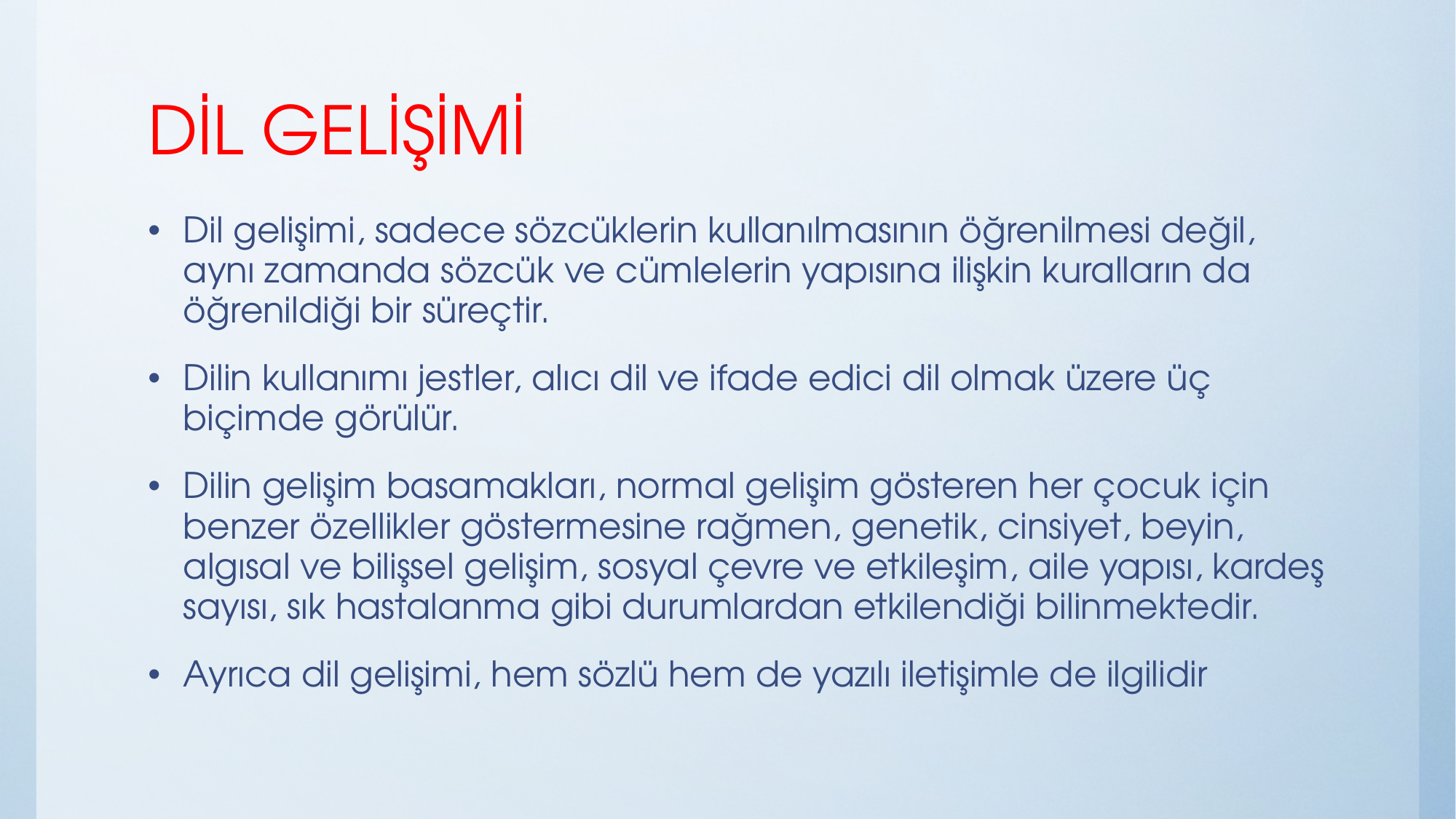

# DİL GELİŞİMİ
Dil gelişimi, sadece sözcüklerin kullanılmasının öğrenilmesi değil, aynı zamanda sözcük ve cümlelerin yapısına ilişkin kuralların da öğrenildiği bir süreçtir.
Dilin kullanımı jestler, alıcı dil ve ifade edici dil olmak üzere üç biçimde görülür.
Dilin gelişim basamakları, normal gelişim gösteren her çocuk için benzer özellikler göstermesine rağmen, genetik, cinsiyet, beyin, algısal ve bilişsel gelişim, sosyal çevre ve etkileşim, aile yapısı, kardeş sayısı, sık hastalanma gibi durumlardan etkilendiği bilinmektedir.
Ayrıca dil gelişimi, hem sözlü hem de yazılı iletişimle de ilgilidir